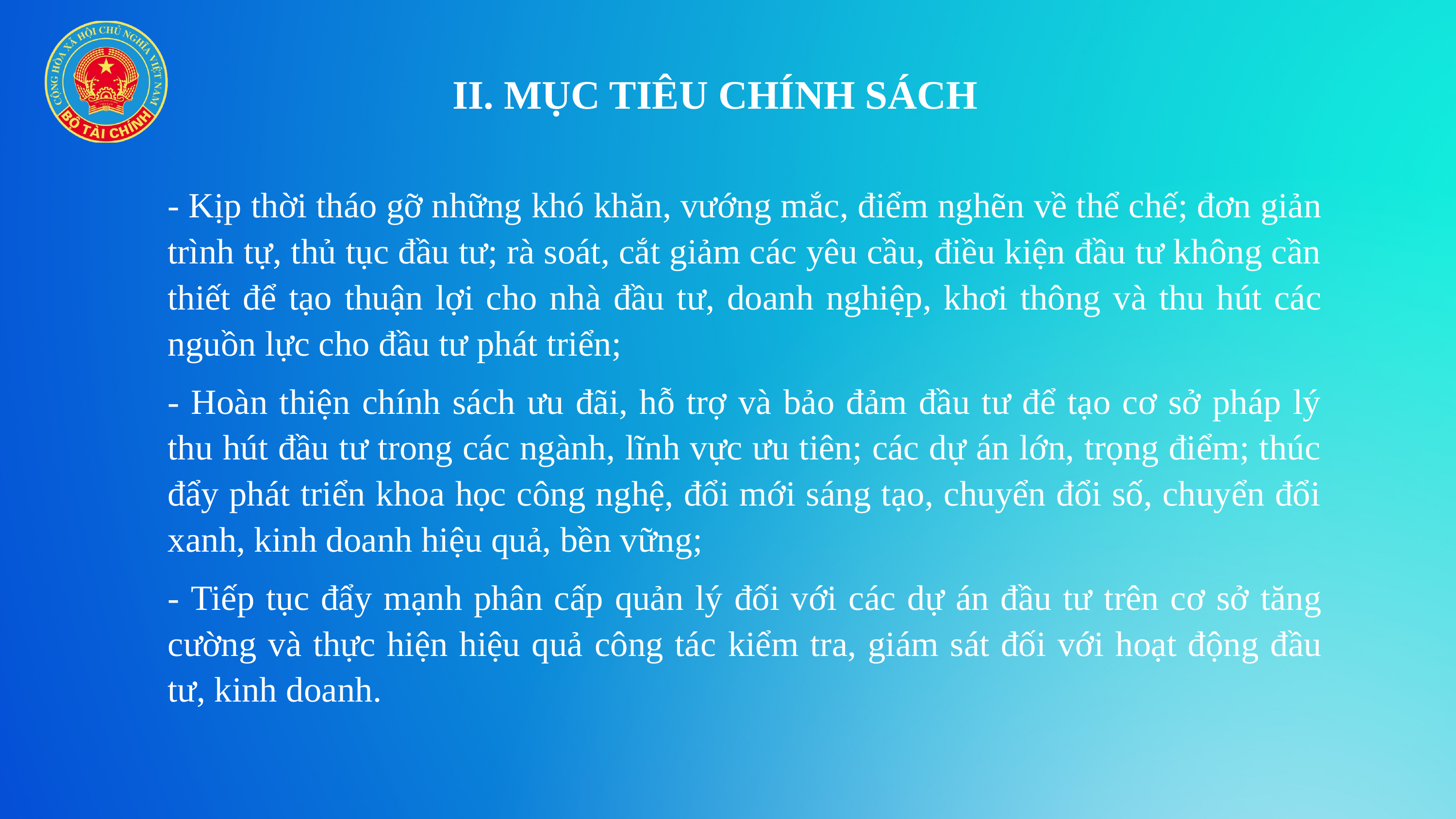

II. MỤC TIÊU CHÍNH SÁCH
- Kịp thời tháo gỡ những khó khăn, vướng mắc, điểm nghẽn về thể chế; đơn giản trình tự, thủ tục đầu tư; rà soát, cắt giảm các yêu cầu, điều kiện đầu tư không cần thiết để tạo thuận lợi cho nhà đầu tư, doanh nghiệp, khơi thông và thu hút các nguồn lực cho đầu tư phát triển;
- Hoàn thiện chính sách ưu đãi, hỗ trợ và bảo đảm đầu tư để tạo cơ sở pháp lý thu hút đầu tư trong các ngành, lĩnh vực ưu tiên; các dự án lớn, trọng điểm; thúc đẩy phát triển khoa học công nghệ, đổi mới sáng tạo, chuyển đổi số, chuyển đổi xanh, kinh doanh hiệu quả, bền vững;
- Tiếp tục đẩy mạnh phân cấp quản lý đối với các dự án đầu tư trên cơ sở tăng cường và thực hiện hiệu quả công tác kiểm tra, giám sát đối với hoạt động đầu tư, kinh doanh.